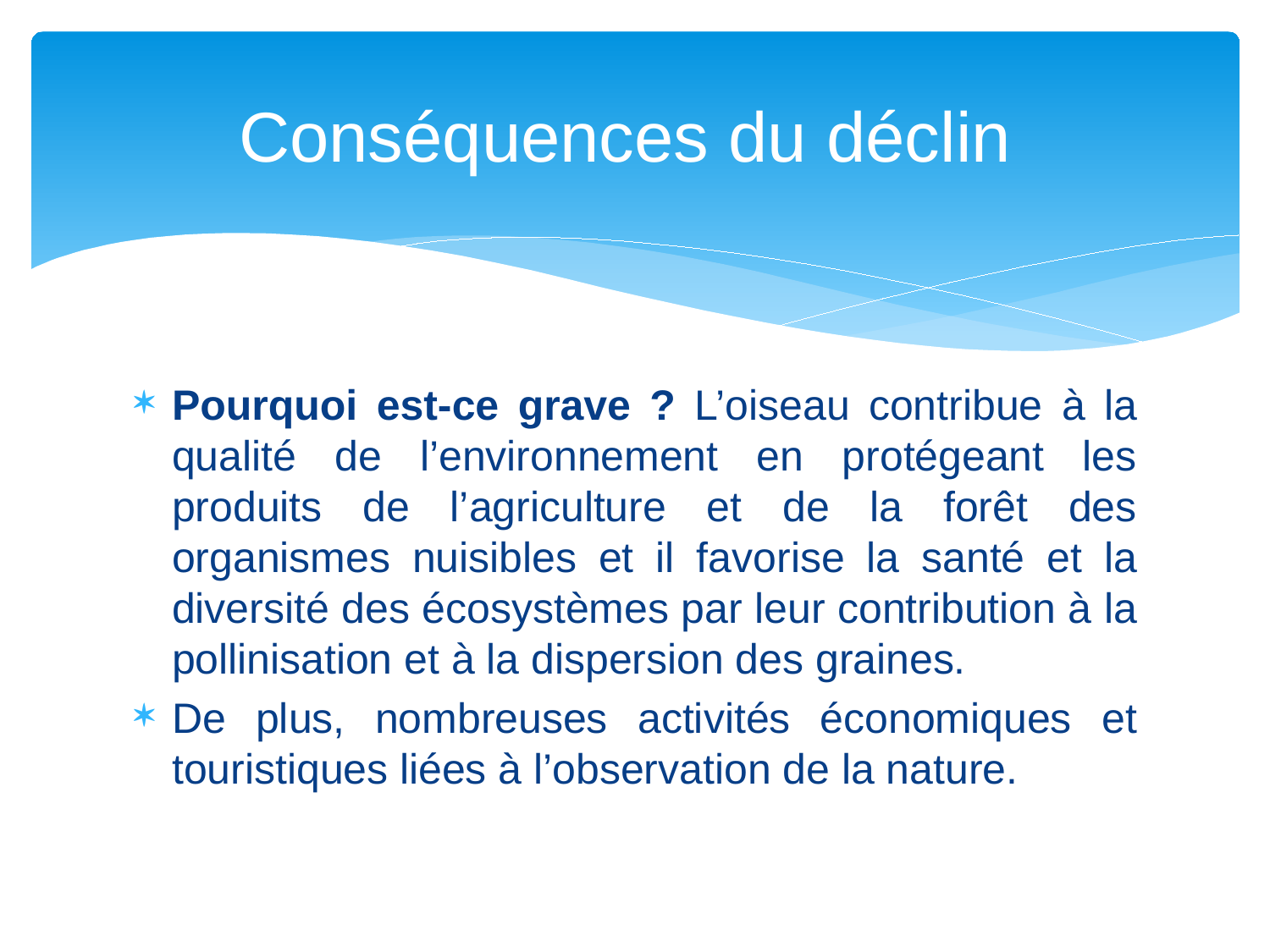

# Conséquences du déclin
Pourquoi est-ce grave ? L’oiseau contribue à la qualité de l’environnement en protégeant les produits de l’agriculture et de la forêt des organismes nuisibles et il favorise la santé et la diversité des écosystèmes par leur contribution à la pollinisation et à la dispersion des graines.
De plus, nombreuses activités économiques et touristiques liées à l’observation de la nature.